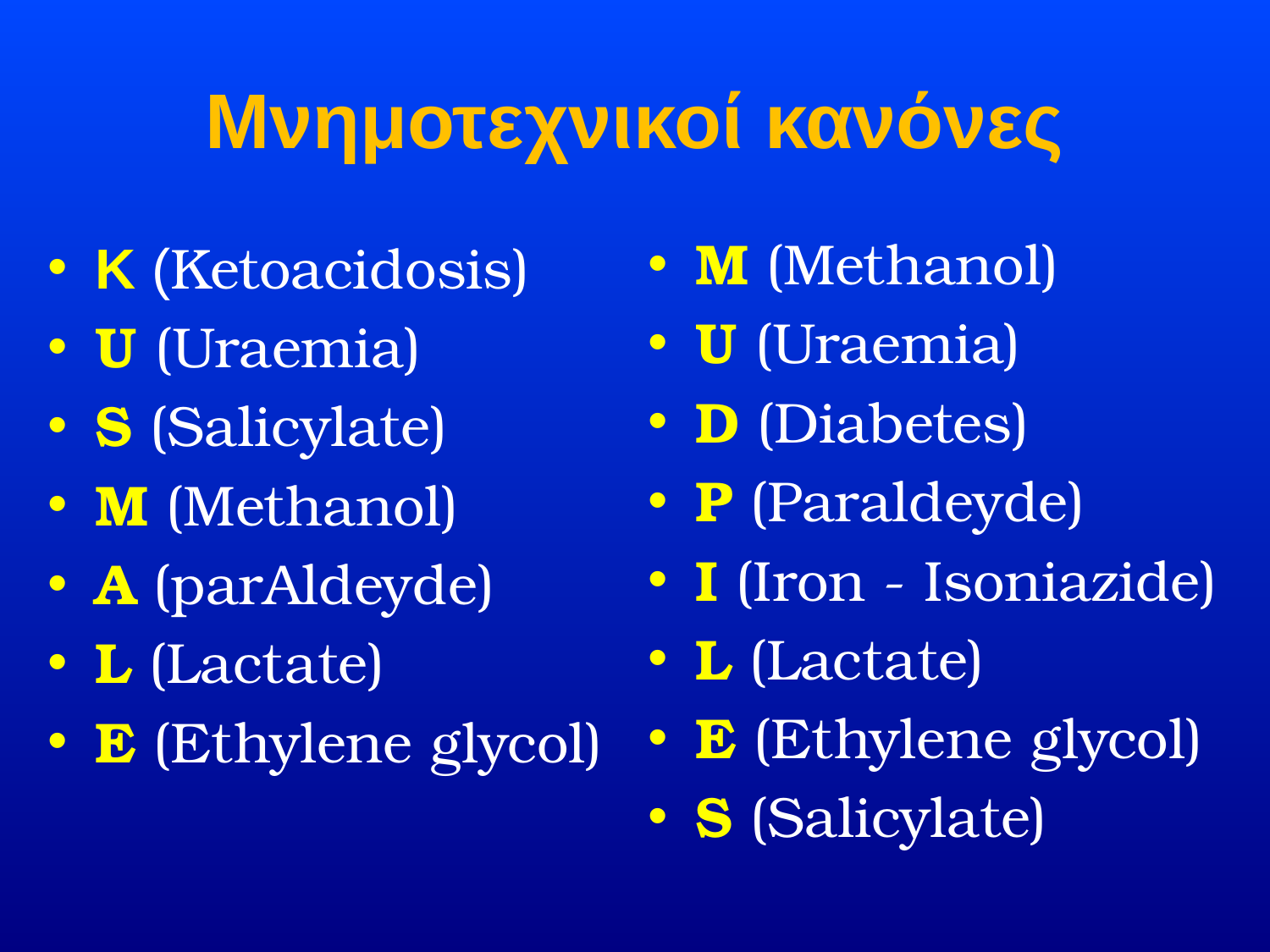

# Μνημοτεχνικοί κανόνες
M (Methanol)
U (Uraemia)
D (Diabetes)
P (Paraldeyde)
I (Iron - Isoniazide)
L (Lactate)
E (Ethylene glycol)
S (Salicylate)

Κ (Ketoacidosis)
U (Uraemia)
S (Salicylate)
M (Methanol)
A (parAldeyde)
L (Lactate)
E (Ethylene glycol)